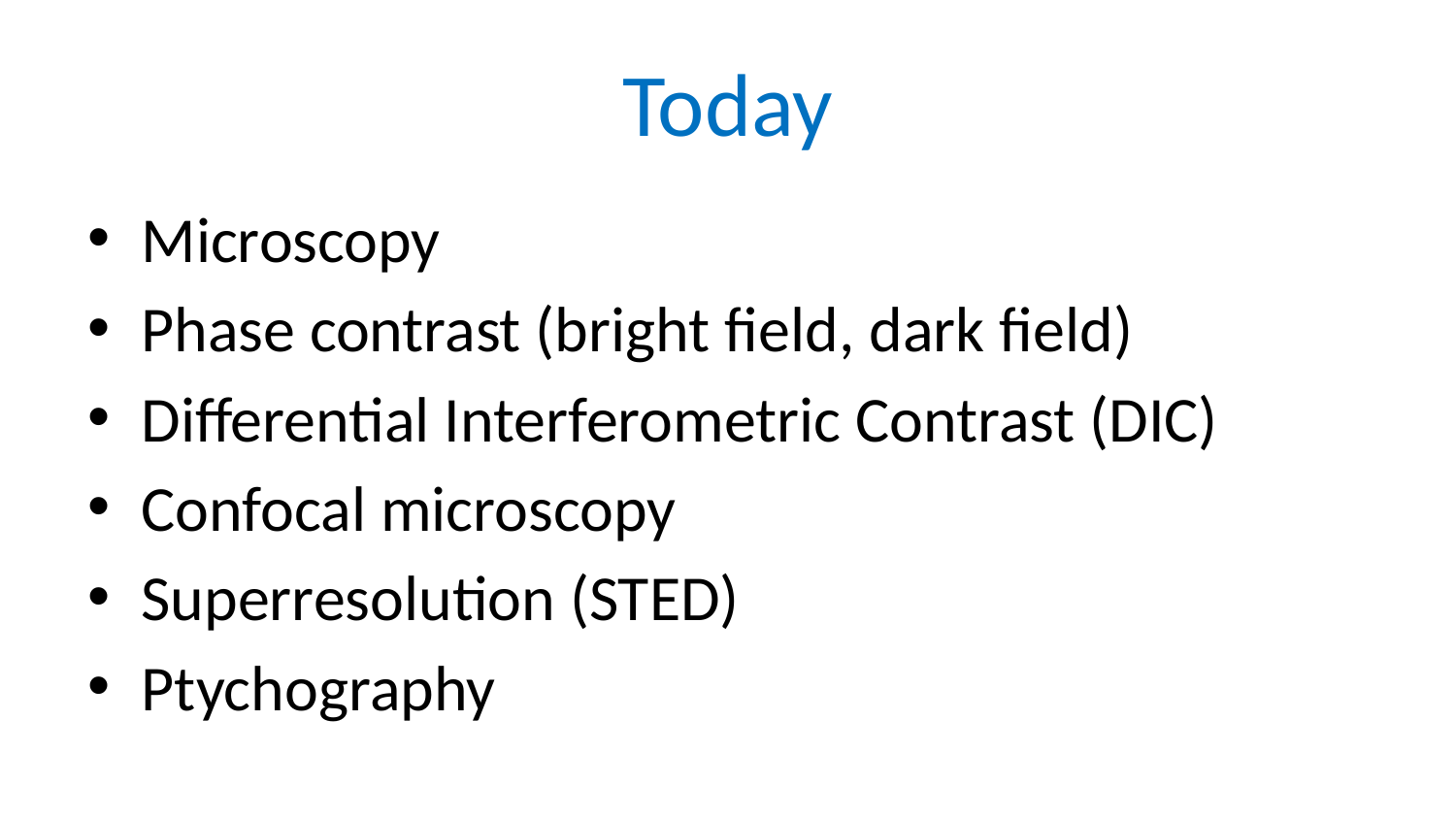

# Today
Microscopy
Phase contrast (bright field, dark field)
Differential Interferometric Contrast (DIC)
Confocal microscopy
Superresolution (STED)
Ptychography